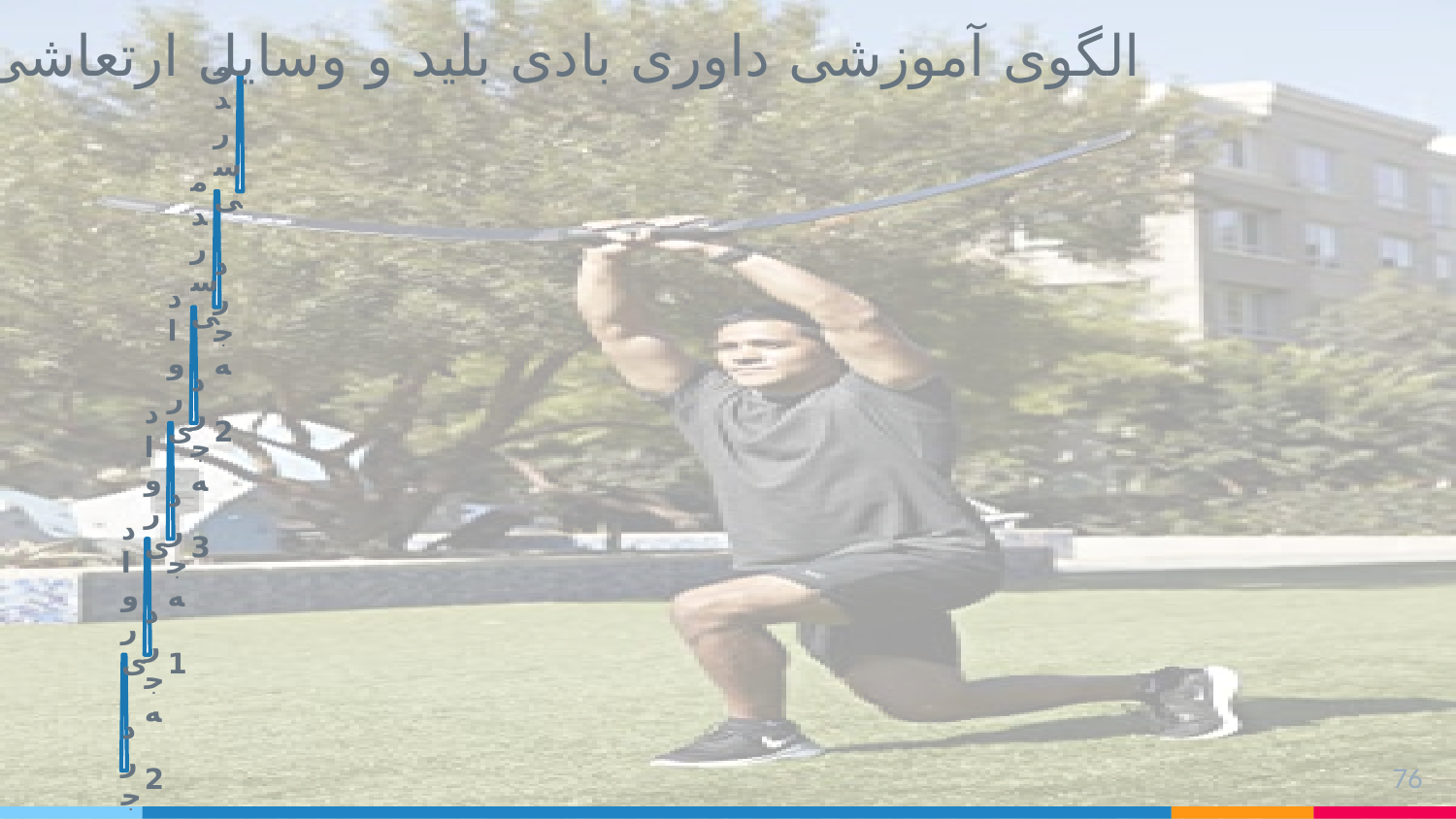

الگوی آموزشی داوری بادی بلید و وسایل ارتعاشی

76